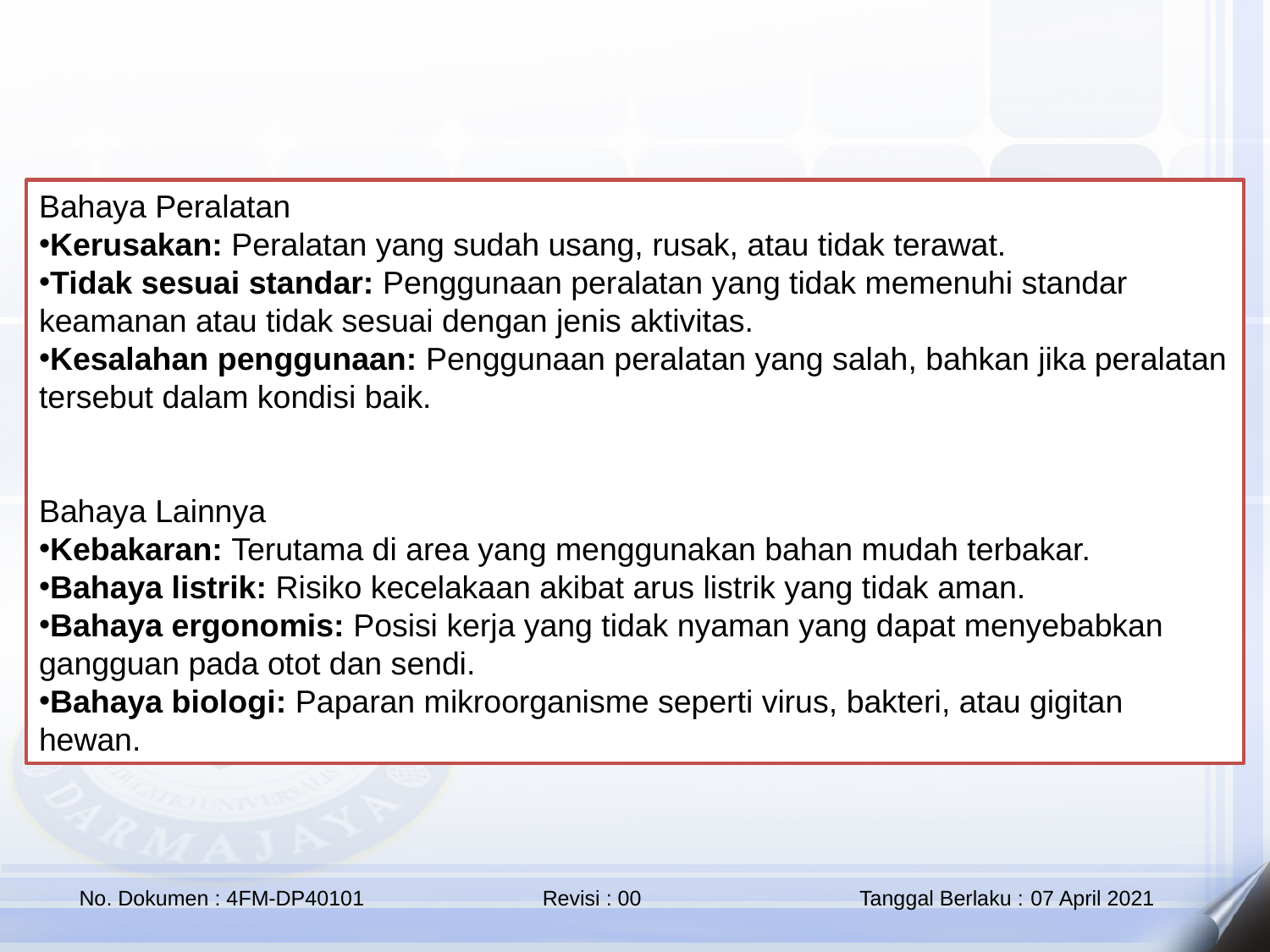

Bahaya Peralatan
Kerusakan: Peralatan yang sudah usang, rusak, atau tidak terawat.
Tidak sesuai standar: Penggunaan peralatan yang tidak memenuhi standar keamanan atau tidak sesuai dengan jenis aktivitas.
Kesalahan penggunaan: Penggunaan peralatan yang salah, bahkan jika peralatan tersebut dalam kondisi baik.

Bahaya Lainnya
Kebakaran: Terutama di area yang menggunakan bahan mudah terbakar.
Bahaya listrik: Risiko kecelakaan akibat arus listrik yang tidak aman.
Bahaya ergonomis: Posisi kerja yang tidak nyaman yang dapat menyebabkan gangguan pada otot dan sendi.
Bahaya biologi: Paparan mikroorganisme seperti virus, bakteri, atau gigitan hewan.